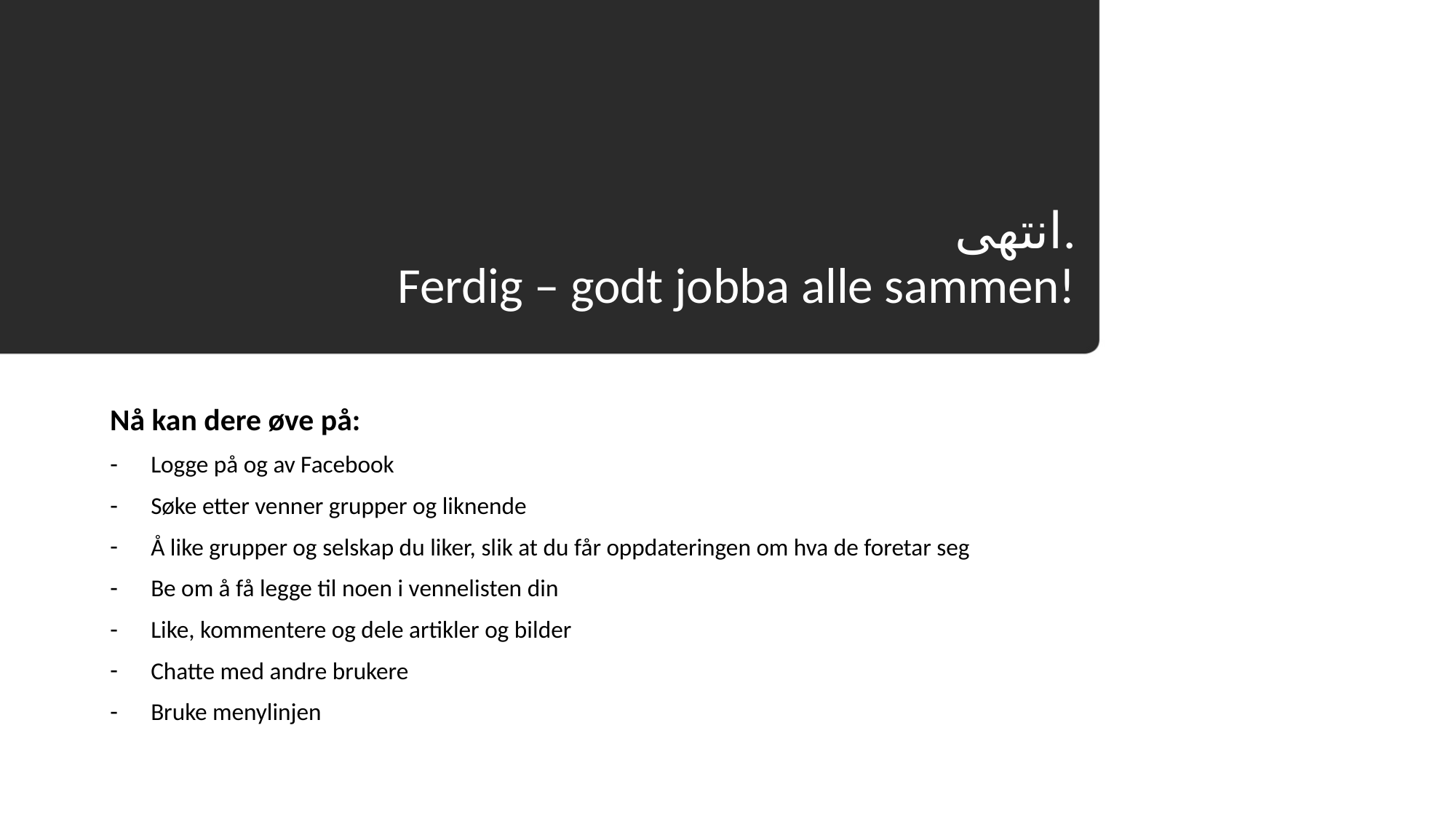

# انتهى. Ferdig – godt jobba alle sammen!
Nå kan dere øve på:
Logge på og av Facebook
Søke etter venner grupper og liknende
Å like grupper og selskap du liker, slik at du får oppdateringen om hva de foretar seg
Be om å få legge til noen i vennelisten din
Like, kommentere og dele artikler og bilder
Chatte med andre brukere
Bruke menylinjen